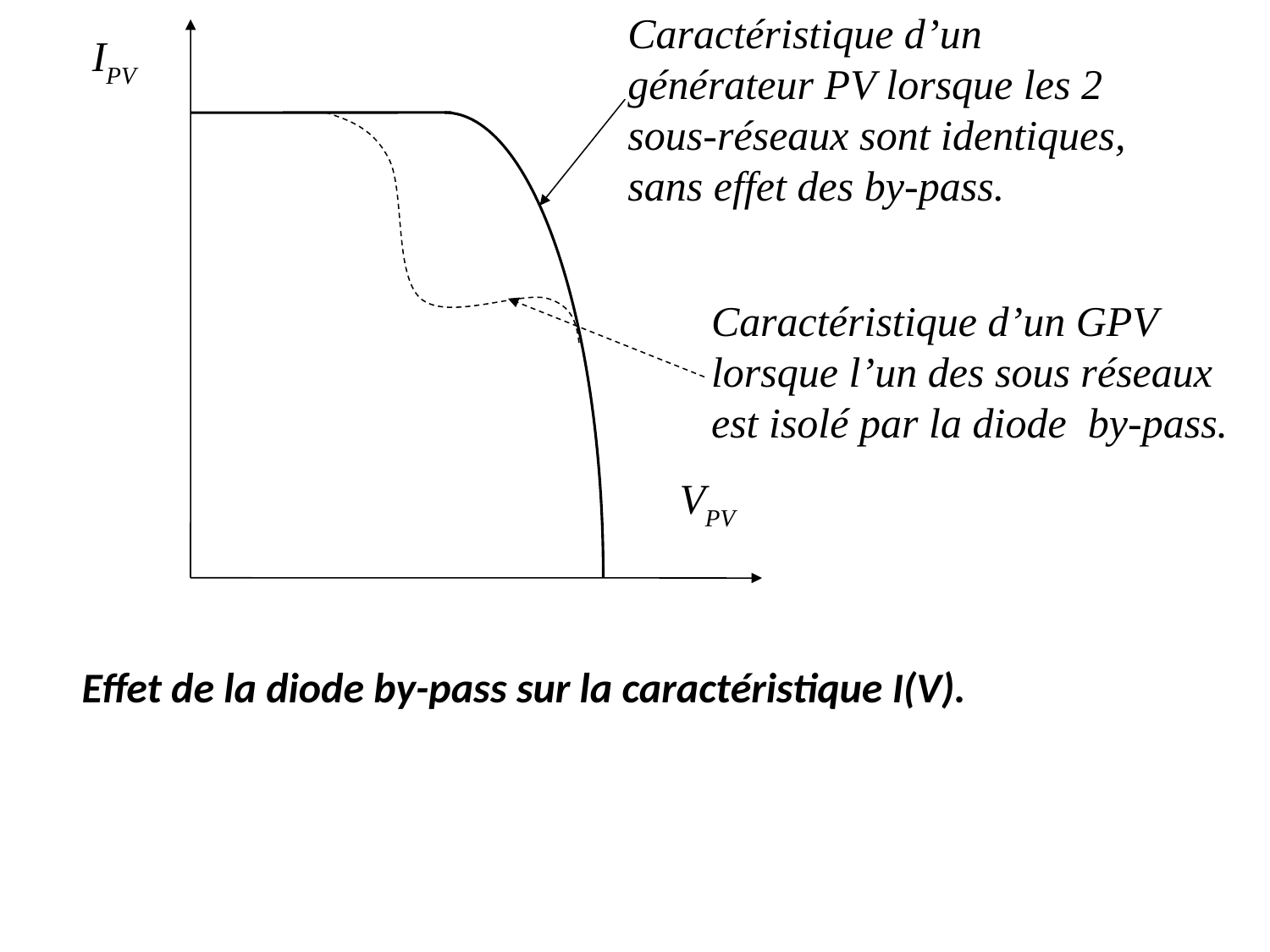

Caractéristique d’un générateur PV lorsque les 2 sous-réseaux sont identiques, sans effet des by-pass.

IPV

Caractéristique d’un GPV lorsque l’un des sous réseaux est isolé par la diode  by-pass.

VPV

Effet de la diode by-pass sur la caractéristique I(V).